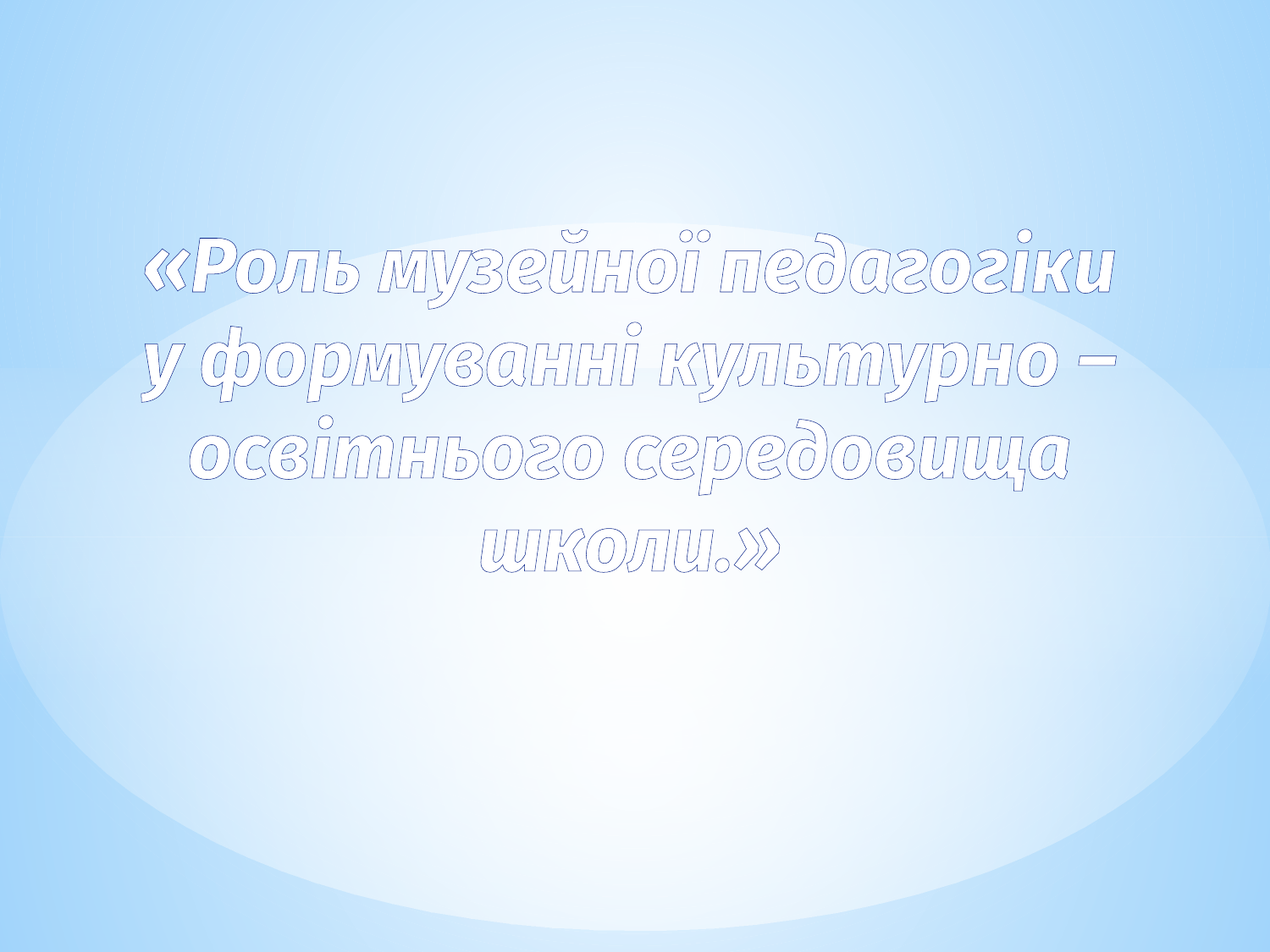

«Роль музейної педагогіки у формуванні культурно – освітнього середовища школи.»